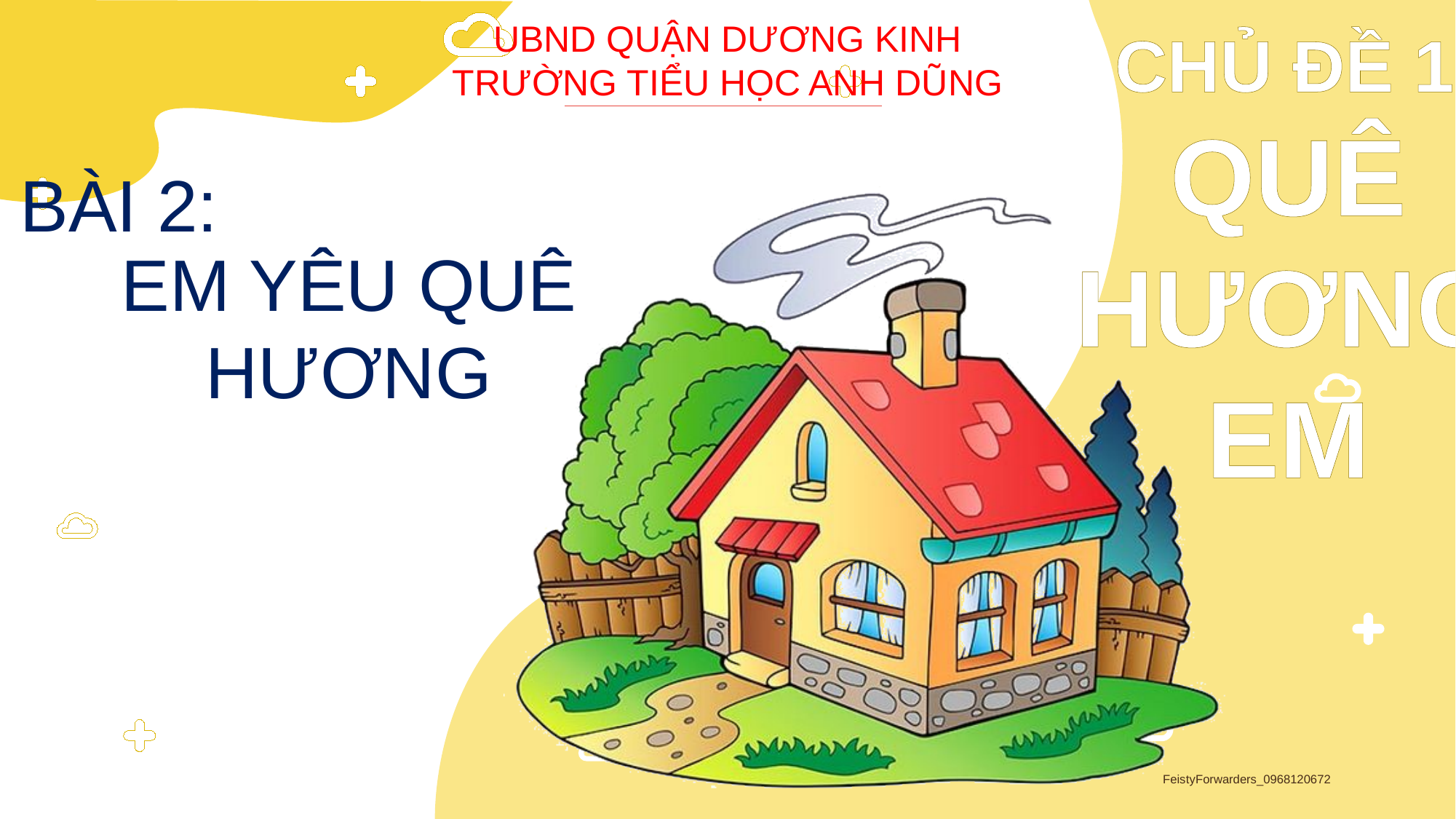

UBND QUẬN DƯƠNG KINH
TRƯỜNG TIỂU HỌC ANH DŨNG
BÀI 2:
EM YÊU QUÊ HƯƠNG